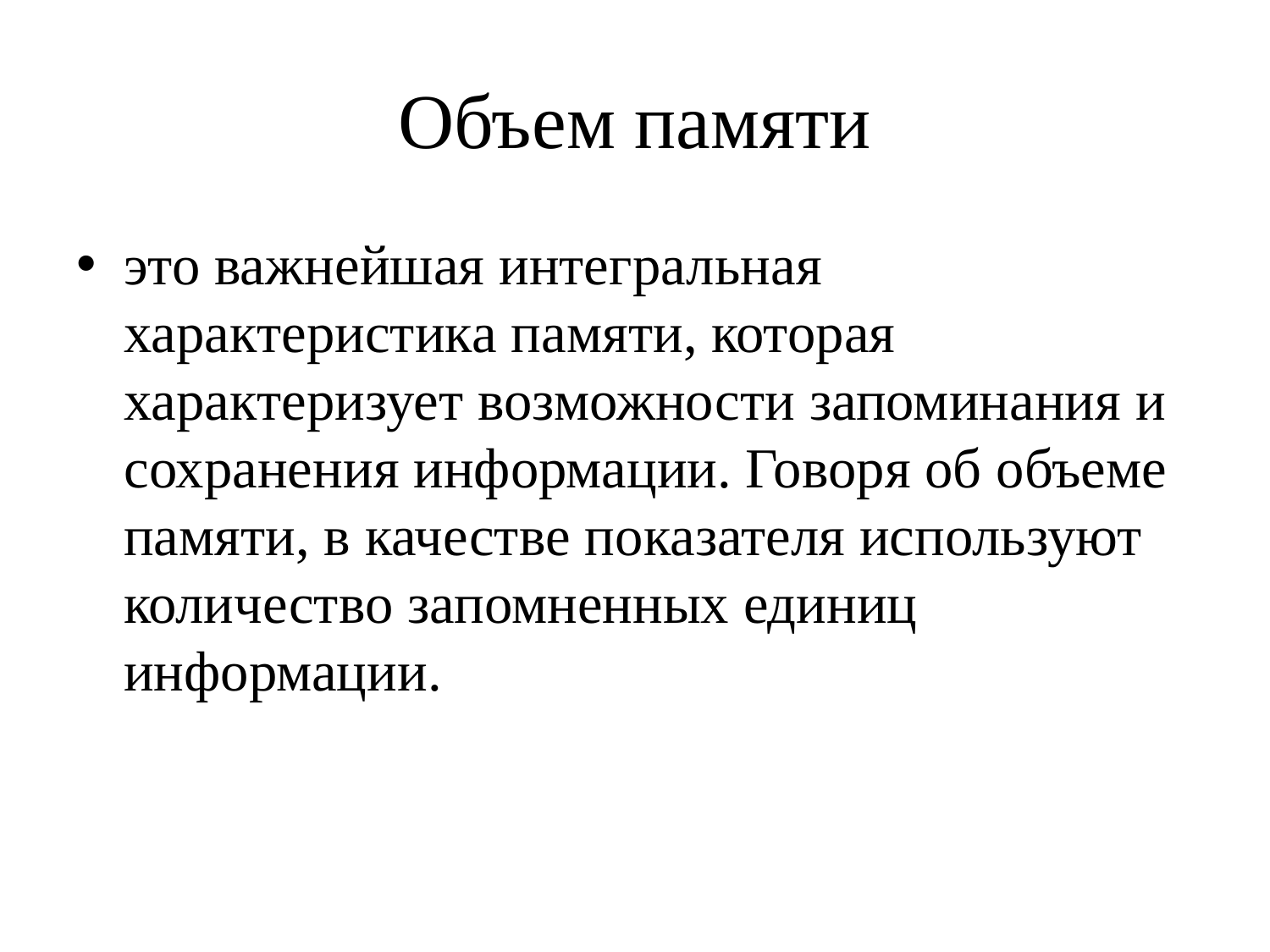

# Объем памяти
это важнейшая интегральная характеристика памяти, которая характеризует возможности запоминания и сохранения информации. Говоря об объеме памяти, в качестве показателя используют количество запомненных единиц информации.